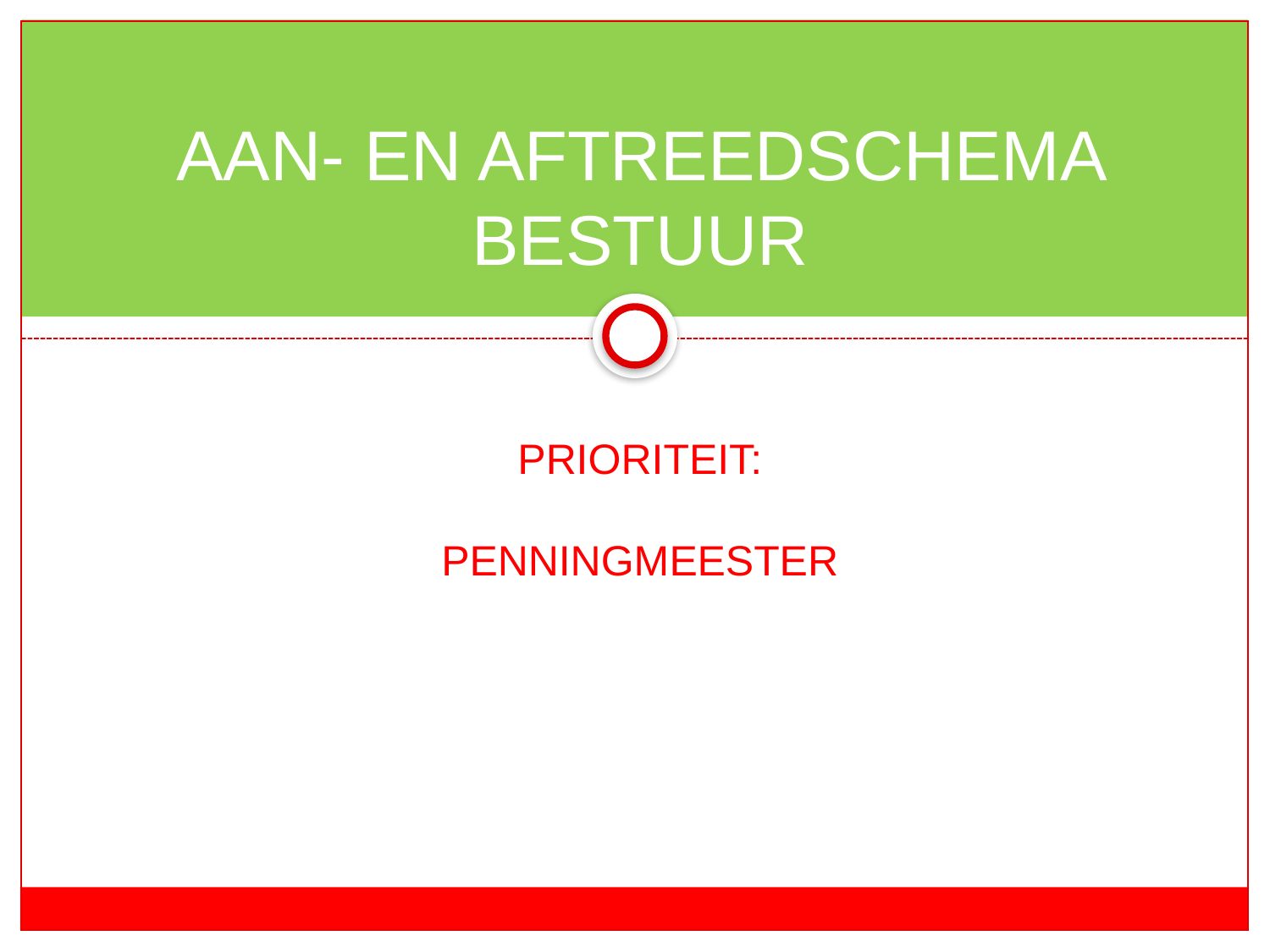

# AAN- EN AFTREEDSCHEMA BESTUUR
PRIORITEIT:

PENNINGMEESTER